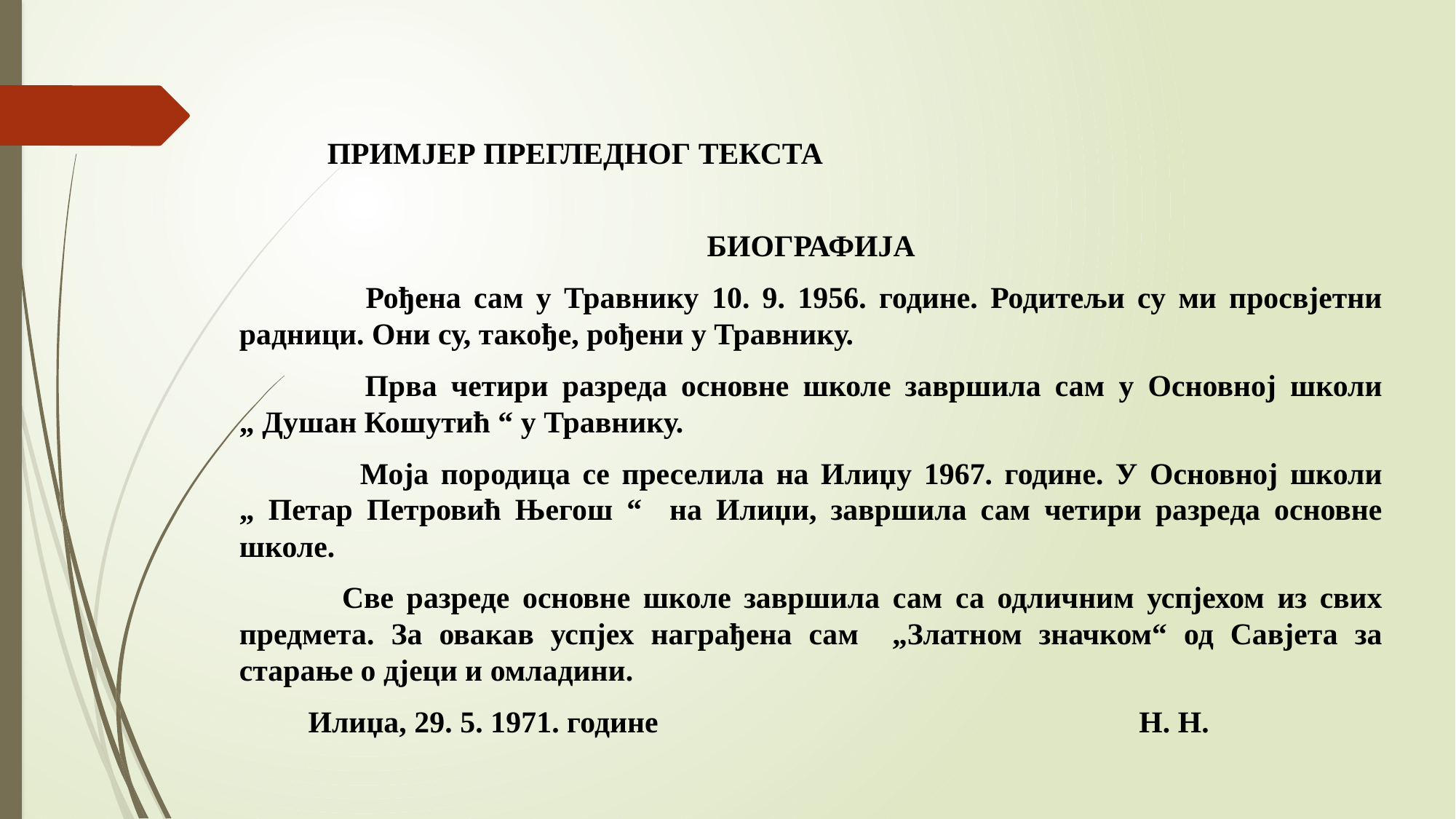

# ПРИМЈЕР ПРЕГЛЕДНОГ ТЕКСТА
БИОГРАФИЈА
          Рођена сам у Травнику 10. 9. 1956. године. Родитељи су ми просвјетни радници. Они су, такође, рођени у Травнику.
         Прва четири разреда основне школе завршила сам у Основној школи „ Душан Кошутић “ у Травнику.
          Моја породица се преселила на Илиџу 1967. године. У Основној школи „ Петар Петровић Његош “  на Илиџи, завршила сам четири разреда основне школе.
        Све разреде основне школе завршила сам са одличним успјехом из свих предмета. За овакав успјех награђена сам  „Златном значком“ од Савјета за старање о дјеци и омладини.
         Илиџа, 29. 5. 1971. године                                                               Н. Н.